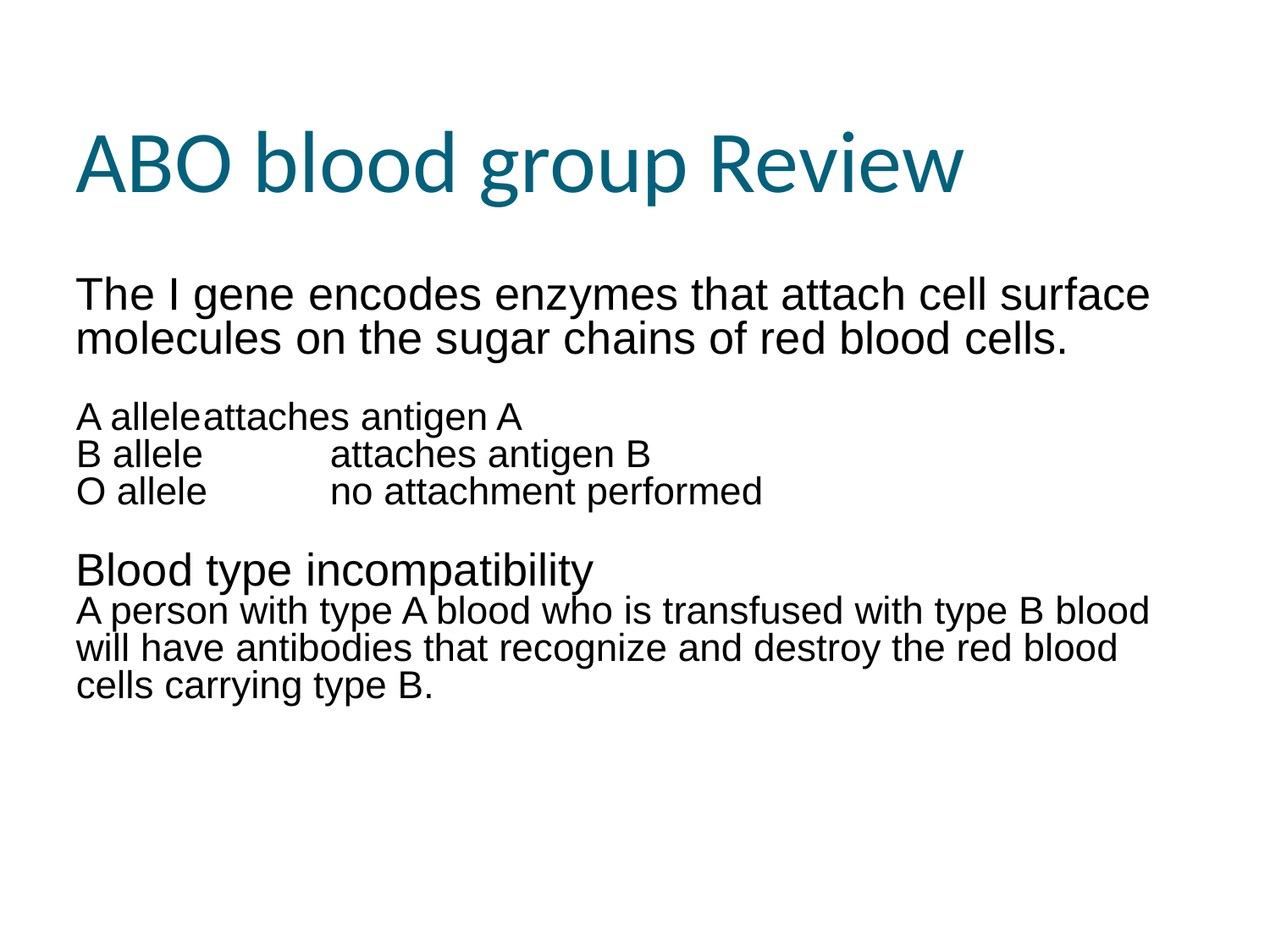

ABO blood group Review
The I gene encodes enzymes that attach cell surface molecules on the sugar chains of red blood cells.

A allele	attaches antigen A
B allele	attaches antigen B
O allele	no attachment performed

Blood type incompatibility
A person with type A blood who is transfused with type B blood will have antibodies that recognize and destroy the red blood cells carrying type B.